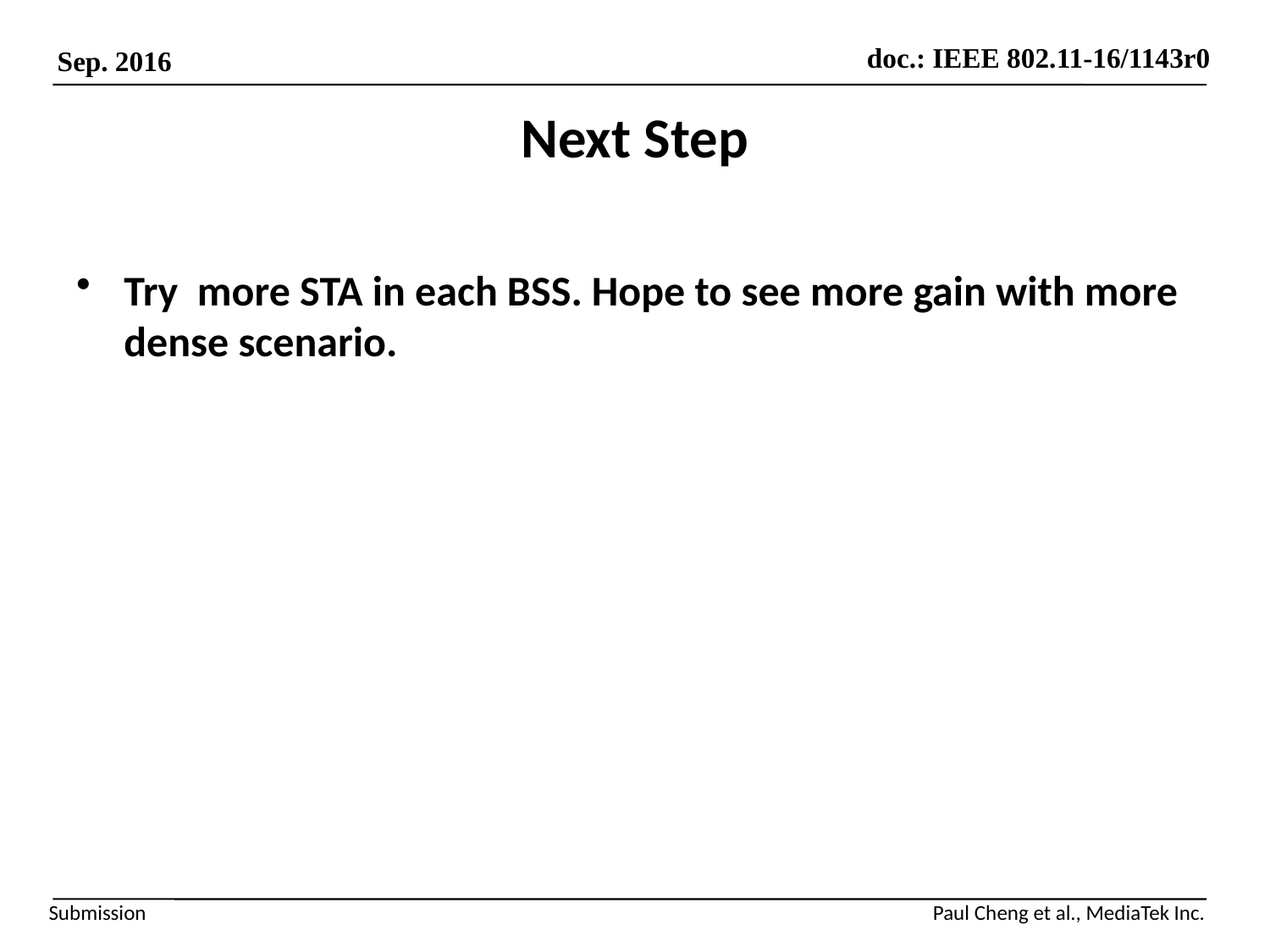

# Next Step
Try  more STA in each BSS. Hope to see more gain with more dense scenario.